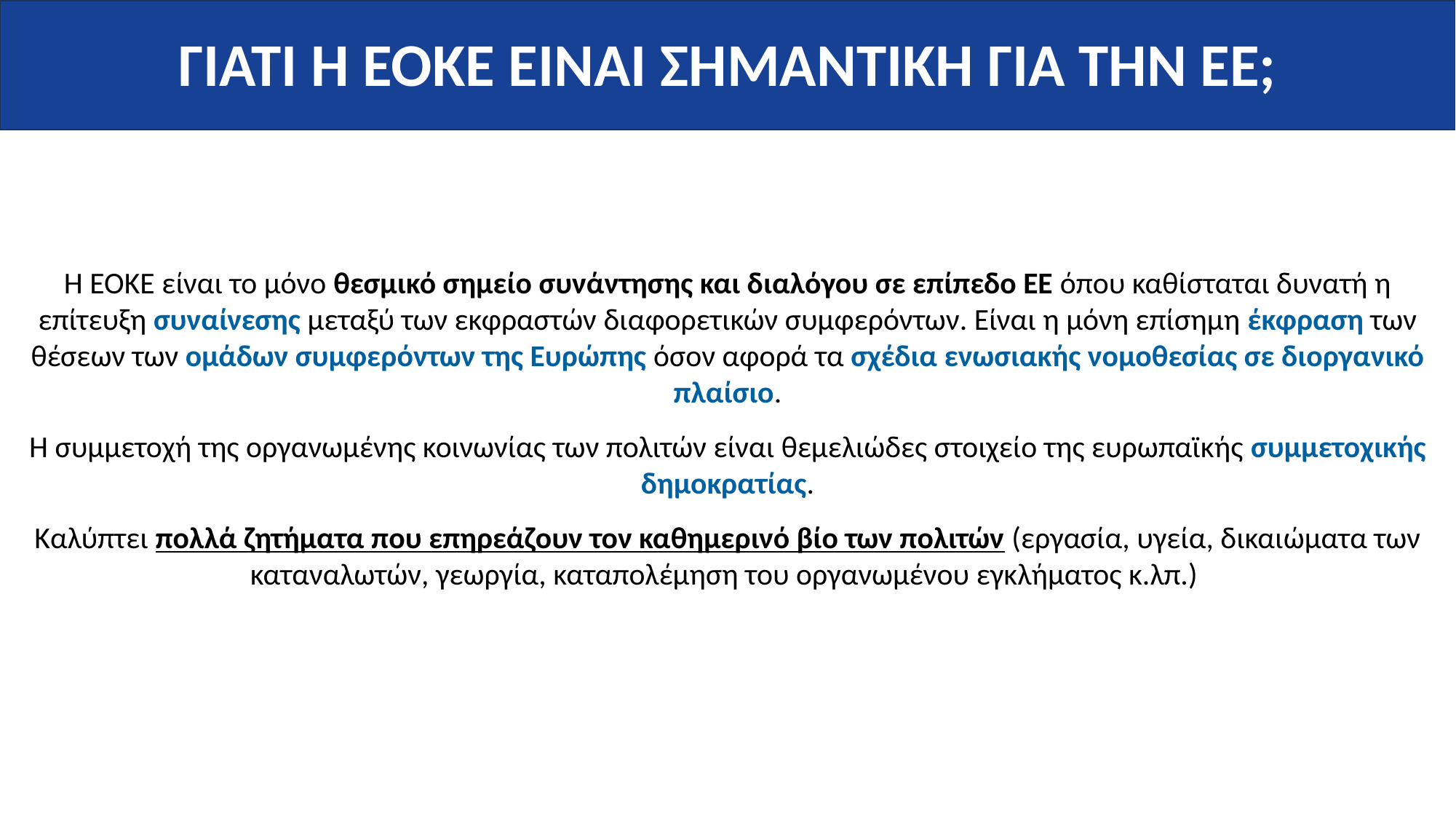

ΓΙΑΤΙ Η ΕΟΚΕ ΕΙΝΑΙ ΣΗΜΑΝΤΙΚΗ ΓΙΑ ΤΗΝ ΕΕ;

Η ΕΟΚΕ είναι το μόνο θεσμικό σημείο συνάντησης και διαλόγου σε επίπεδο ΕΕ όπου καθίσταται δυνατή η επίτευξη συναίνεσης μεταξύ των εκφραστών διαφορετικών συμφερόντων. Είναι η μόνη επίσημη έκφραση των θέσεων των ομάδων συμφερόντων της Ευρώπης όσον αφορά τα σχέδια ενωσιακής νομοθεσίας σε διοργανικό πλαίσιο.
Η συμμετοχή της οργανωμένης κοινωνίας των πολιτών είναι θεμελιώδες στοιχείο της ευρωπαϊκής συμμετοχικής δημοκρατίας.
Καλύπτει πολλά ζητήματα που επηρεάζουν τον καθημερινό βίο των πολιτών (εργασία, υγεία, δικαιώματα των καταναλωτών, γεωργία, καταπολέμηση του οργανωμένου εγκλήματος κ.λπ.)